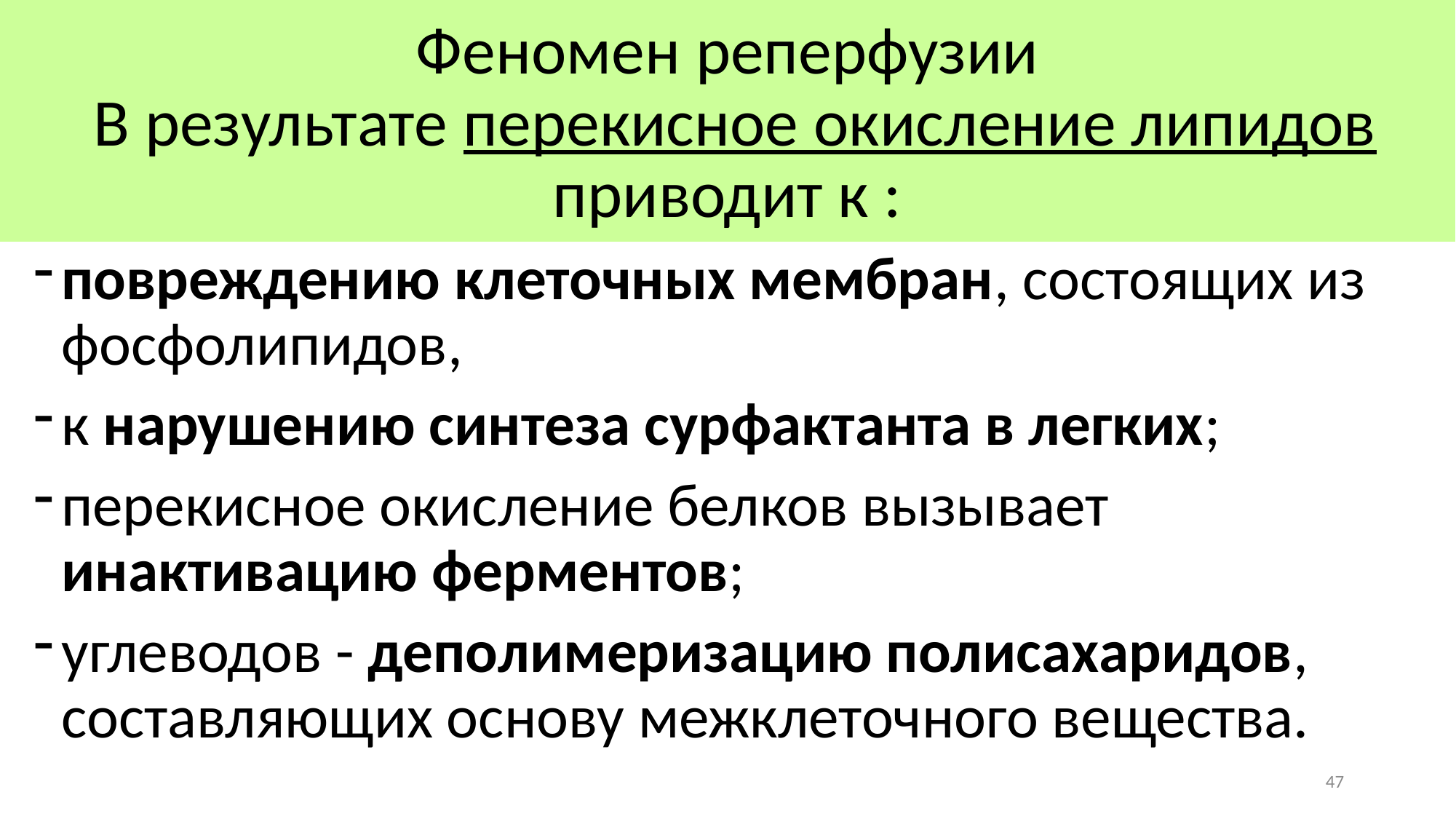

# Феномен реперфузии В результате перекисное окисление липидов приводит к :
повреждению клеточных мембран, состоящих из фосфолипидов,
к нарушению синтеза сурфактанта в легких;
перекисное окисление белков вызывает инактивацию ферментов;
углеводов - деполимеризацию полисахаридов, составляющих основу межклеточного вещества.
47